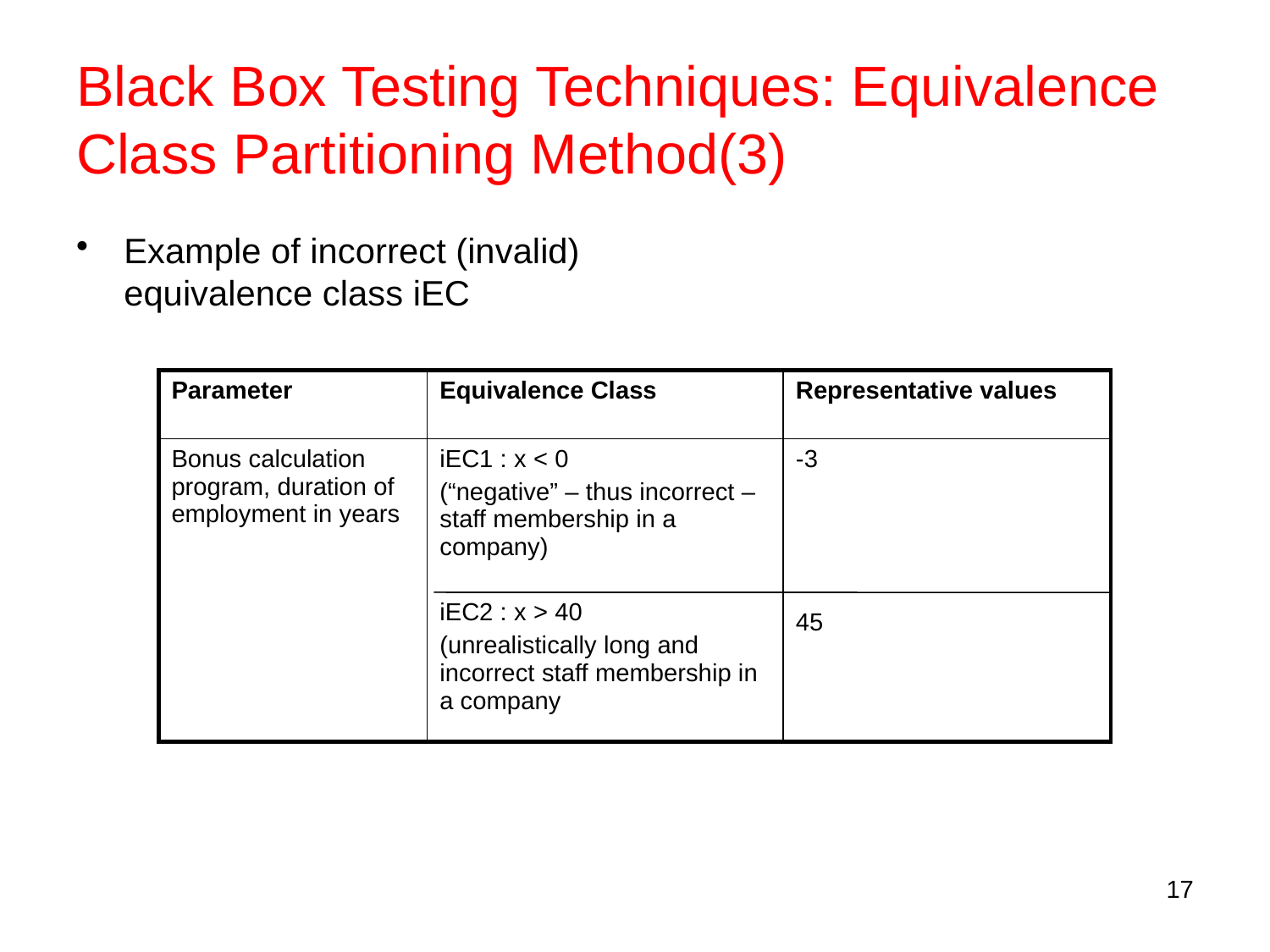

# Black Box Testing Techniques: Equivalence Class Partitioning Method(3)
Example of incorrect (invalid) equivalence class iEC

| Parameter | Equivalence Class | Representative values |
| --- | --- | --- |
| Bonus calculation program, duration of employment in years | iEC1 : x < 0 (“negative” – thus incorrect – staff membership in a company) iEC2 : x > 40 (unrealistically long and incorrect staff membership in a company | -3 45 |

17